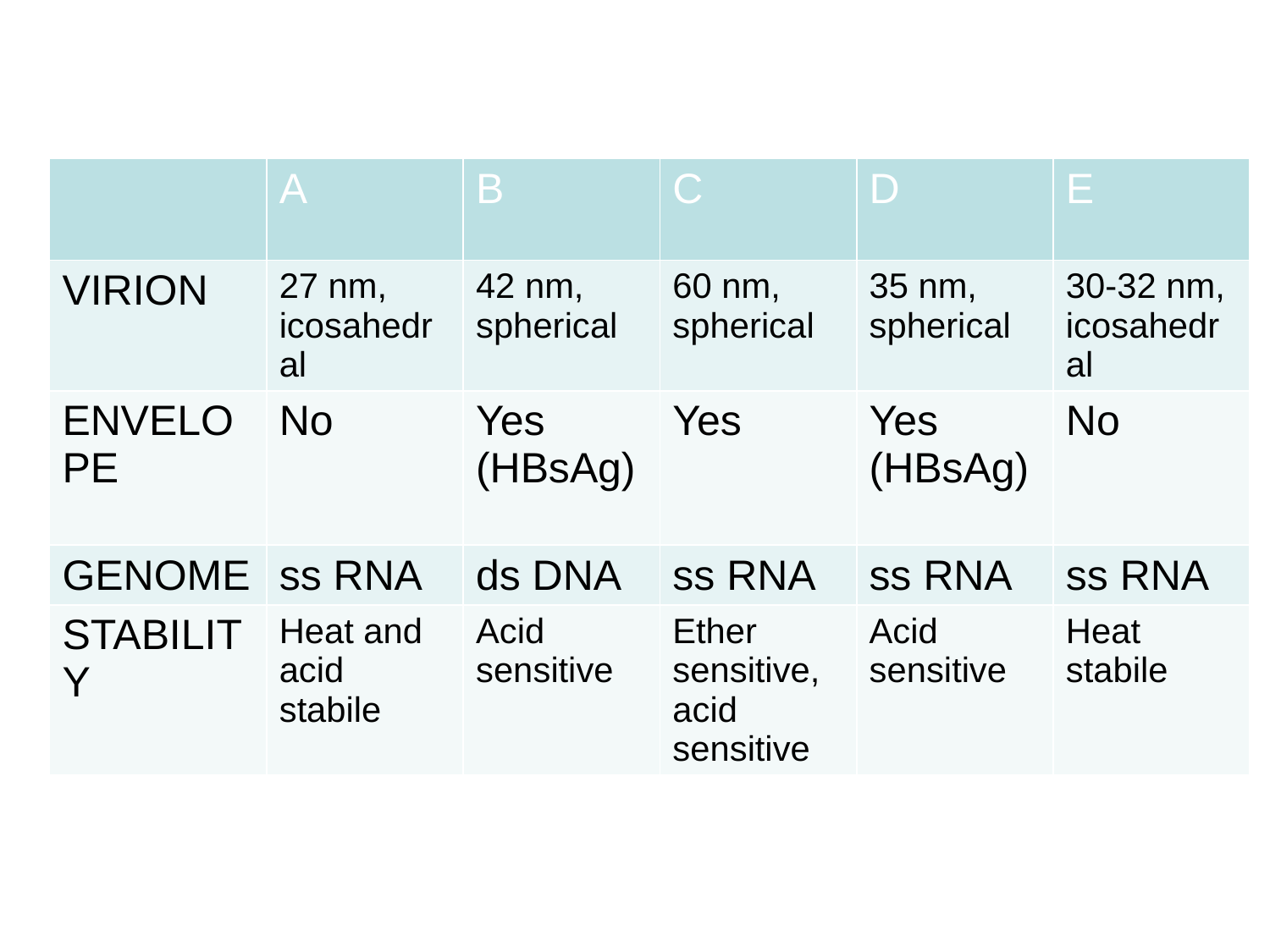

|  | A | B | C | D | E |
| --- | --- | --- | --- | --- | --- |
| VIRION | 27 nm, icosahedral | 42 nm, spherical | 60 nm, spherical | 35 nm, spherical | 30-32 nm, icosahedral |
| ENVELOPE | No | Yes (HBsAg) | Yes | Yes (HBsAg) | No |
| GENOME | ss RNA | ds DNA | ss RNA | ss RNA | ss RNA |
| STABILITY | Heat and acid stabile | Acid sensitive | Ether sensitive, acid sensitive | Acid sensitive | Heat stabile |